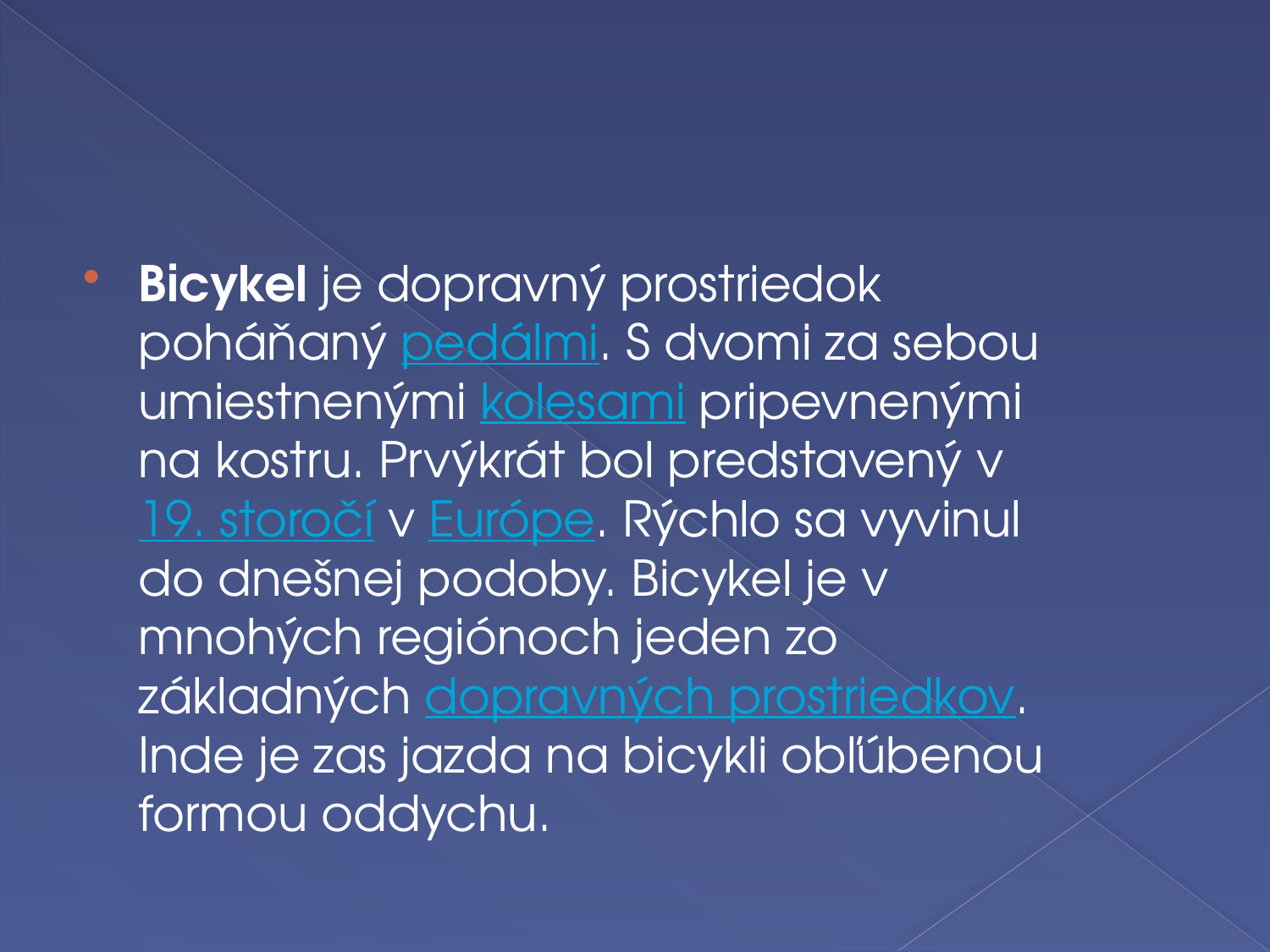

Bicykel je dopravný prostriedok poháňaný pedálmi. S dvomi za sebou umiestnenými kolesami pripevnenými na kostru. Prvýkrát bol predstavený v 19. storočí v Európe. Rýchlo sa vyvinul do dnešnej podoby. Bicykel je v mnohých regiónoch jeden zo základných dopravných prostriedkov. Inde je zas jazda na bicykli obľúbenou formou oddychu.